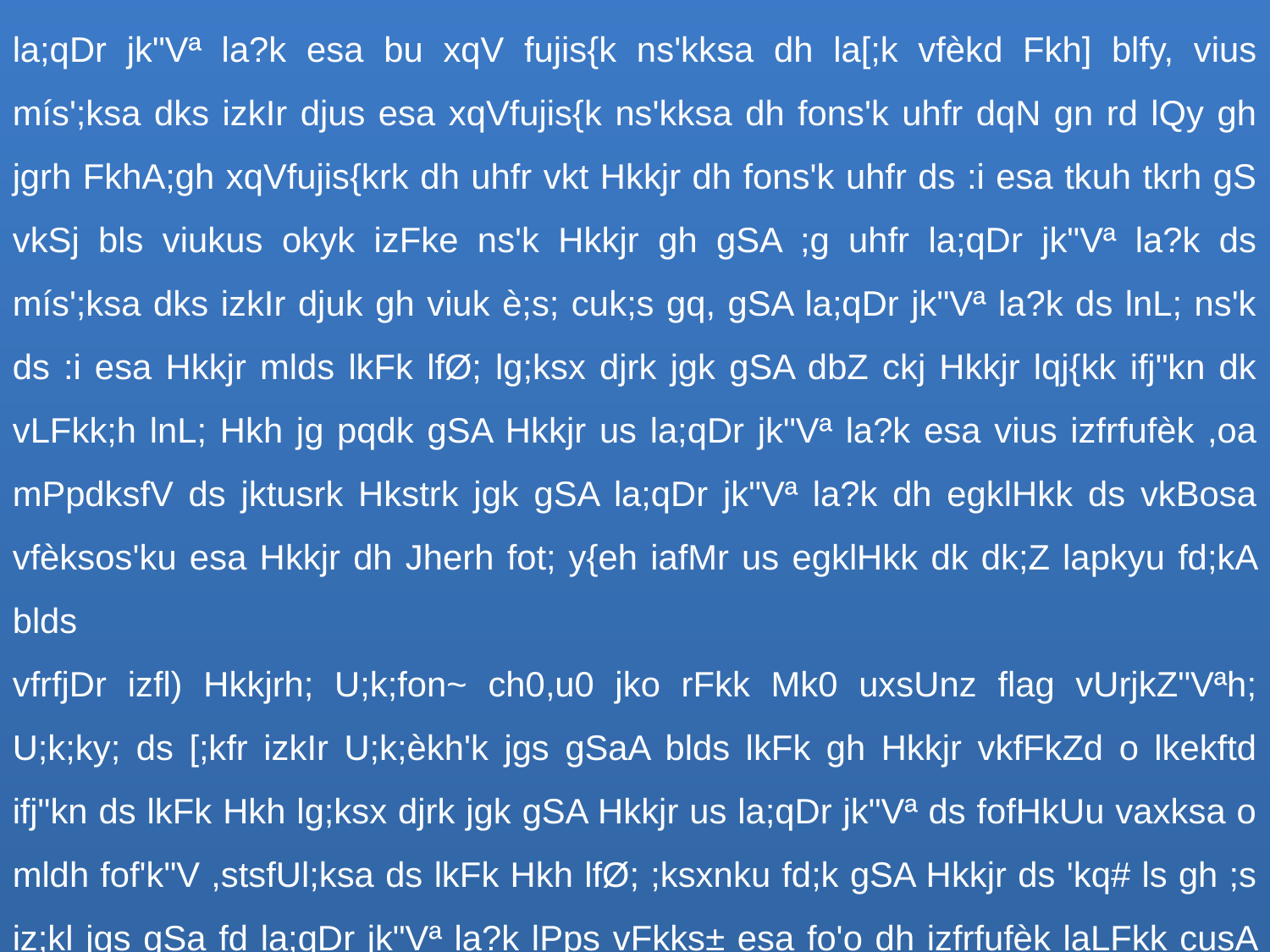

la;qDr jk"Vª la?k esa bu xqV fujis{k ns'kksa dh la[;k vfèkd Fkh] blfy, vius mís';ksa dks izkIr djus esa xqVfujis{k ns'kksa dh fons'k uhfr dqN gn rd lQy gh jgrh FkhA;gh xqVfujis{krk dh uhfr vkt Hkkjr dh fons'k uhfr ds :i esa tkuh tkrh gS vkSj bls viukus okyk izFke ns'k Hkkjr gh gSA ;g uhfr la;qDr jk"Vª la?k ds mís';ksa dks izkIr djuk gh viuk è;s; cuk;s gq, gSA la;qDr jk"Vª la?k ds lnL; ns'k ds :i esa Hkkjr mlds lkFk lfØ; lg;ksx djrk jgk gSA dbZ ckj Hkkjr lqj{kk ifj"kn dk vLFkk;h lnL; Hkh jg pqdk gSA Hkkjr us la;qDr jk"Vª la?k esa vius izfrfufèk ,oa mPpdksfV ds jktusrk Hkstrk jgk gSA la;qDr jk"Vª la?k dh egklHkk ds vkBosa vfèksos'ku esa Hkkjr dh Jherh fot; y{eh iafMr us egklHkk dk dk;Z lapkyu fd;kA blds
vfrfjDr izfl) Hkkjrh; U;k;fon~ ch0,u0 jko rFkk Mk0 uxsUnz flag vUrjkZ"Vªh; U;k;ky; ds [;kfr izkIr U;k;èkh'k jgs gSaA blds lkFk gh Hkkjr vkfFkZd o lkekftd ifj"kn ds lkFk Hkh lg;ksx djrk jgk gSA Hkkjr us la;qDr jk"Vª ds fofHkUu vaxksa o mldh fof'k"V ,stsfUl;ksa ds lkFk Hkh lfØ; ;ksxnku fd;k gSA Hkkjr ds 'kq# ls gh ;s iz;kl jgs gSa fd la;qDr jk"Vª la?k lPps vFkks± esa fo'o dh izfrfufèk laLFkk cusA Hkkjr dk ;g vkxzg jgk gS fd lnL; jk"Vªksa }kjk ekuokfèkdkjksa dk iwjk ikyu fd;k tk,A oLrqr% Hkkjr dsoy la;qDr jk"Vª la?k dh eè;LFkrk esas gh viuh egrh Hkwfedk ugha fuHkk jgkgS cfYd la;qDr jk"Vª la?k ls lEcfUèkr lHkh laLFkkuksa
ds fØ;k&dykiksa esa Hkh izpwj :i ls Hkkx ysrk jgk gSA la;qDr jk"Vª la?k ds lnL; ns'k ds :Ik esa Hkkjr dh Hkwfedk fuEufyf[kr jgh gS %&